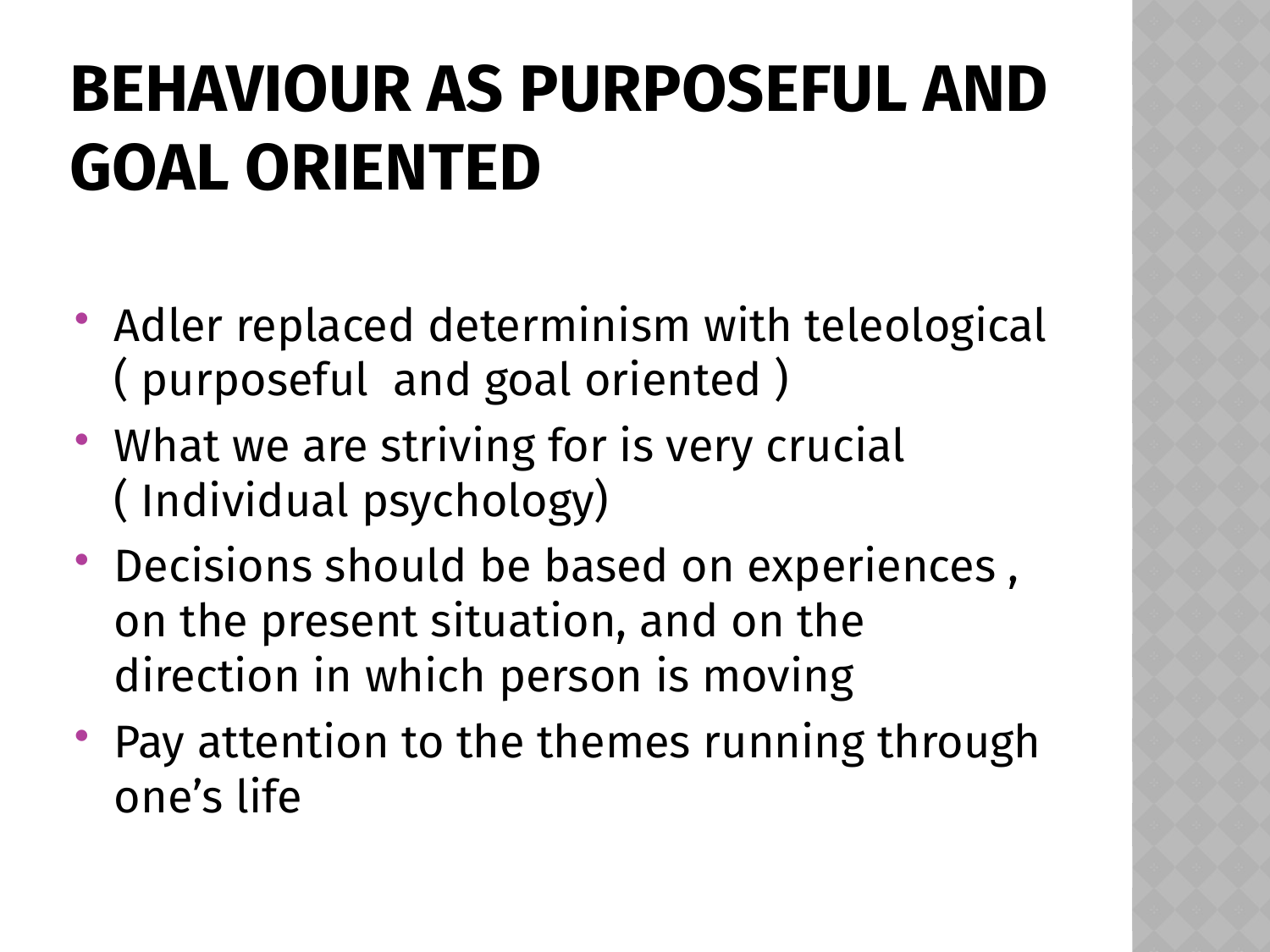

# Behaviour as purposeful and Goal oriented

Adler replaced determinism with teleological ( purposeful  and goal oriented )
What we are striving for is very crucial ( Individual psychology)
Decisions should be based on experiences , on the present situation, and on the direction in which person is moving
Pay attention to the themes running through one’s life